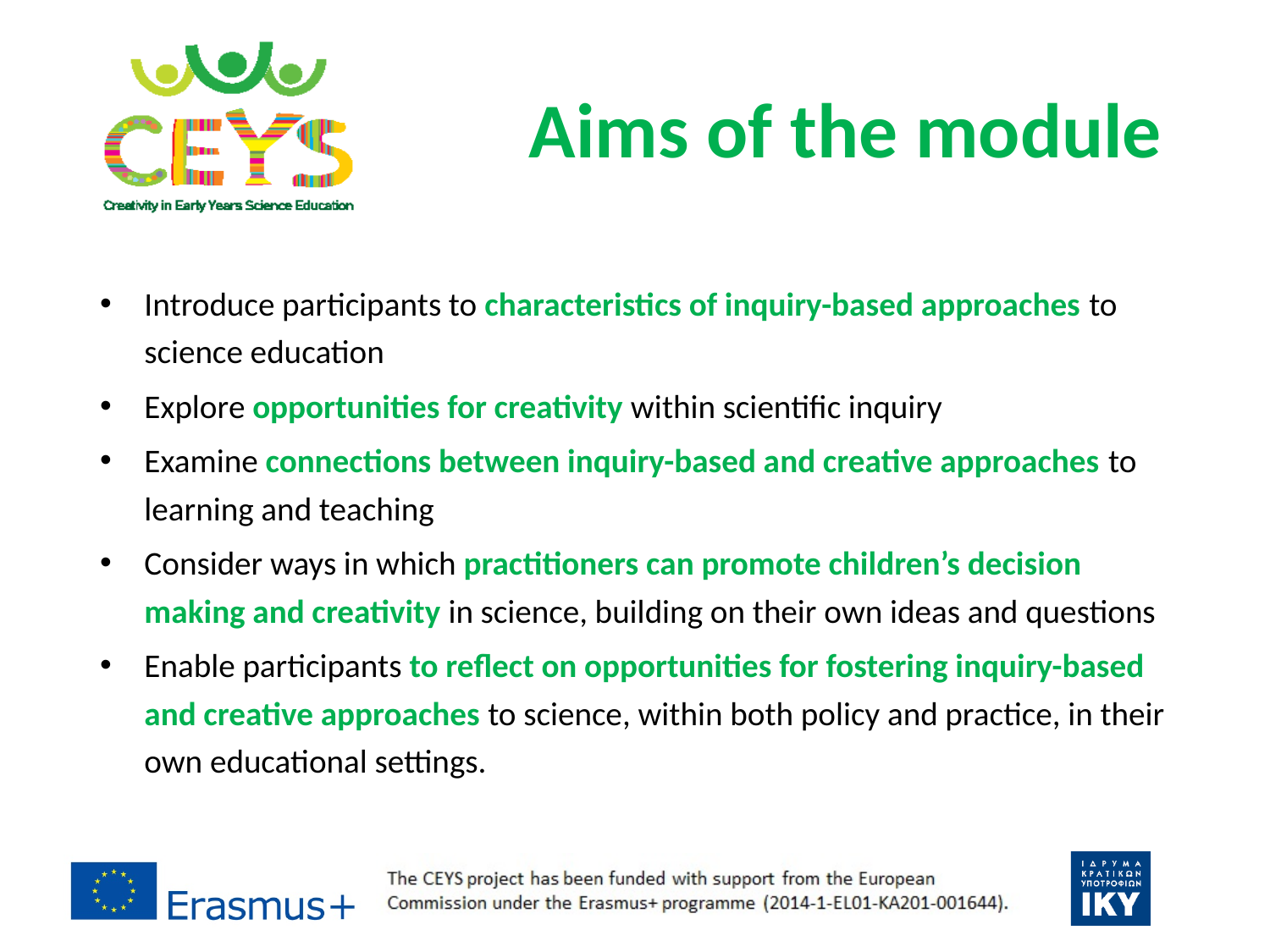

# Aims of the module
Introduce participants to characteristics of inquiry-based approaches to science education
Explore opportunities for creativity within scientific inquiry
Examine connections between inquiry-based and creative approaches to learning and teaching
Consider ways in which practitioners can promote children’s decision making and creativity in science, building on their own ideas and questions
Enable participants to reflect on opportunities for fostering inquiry-based and creative approaches to science, within both policy and practice, in their own educational settings.